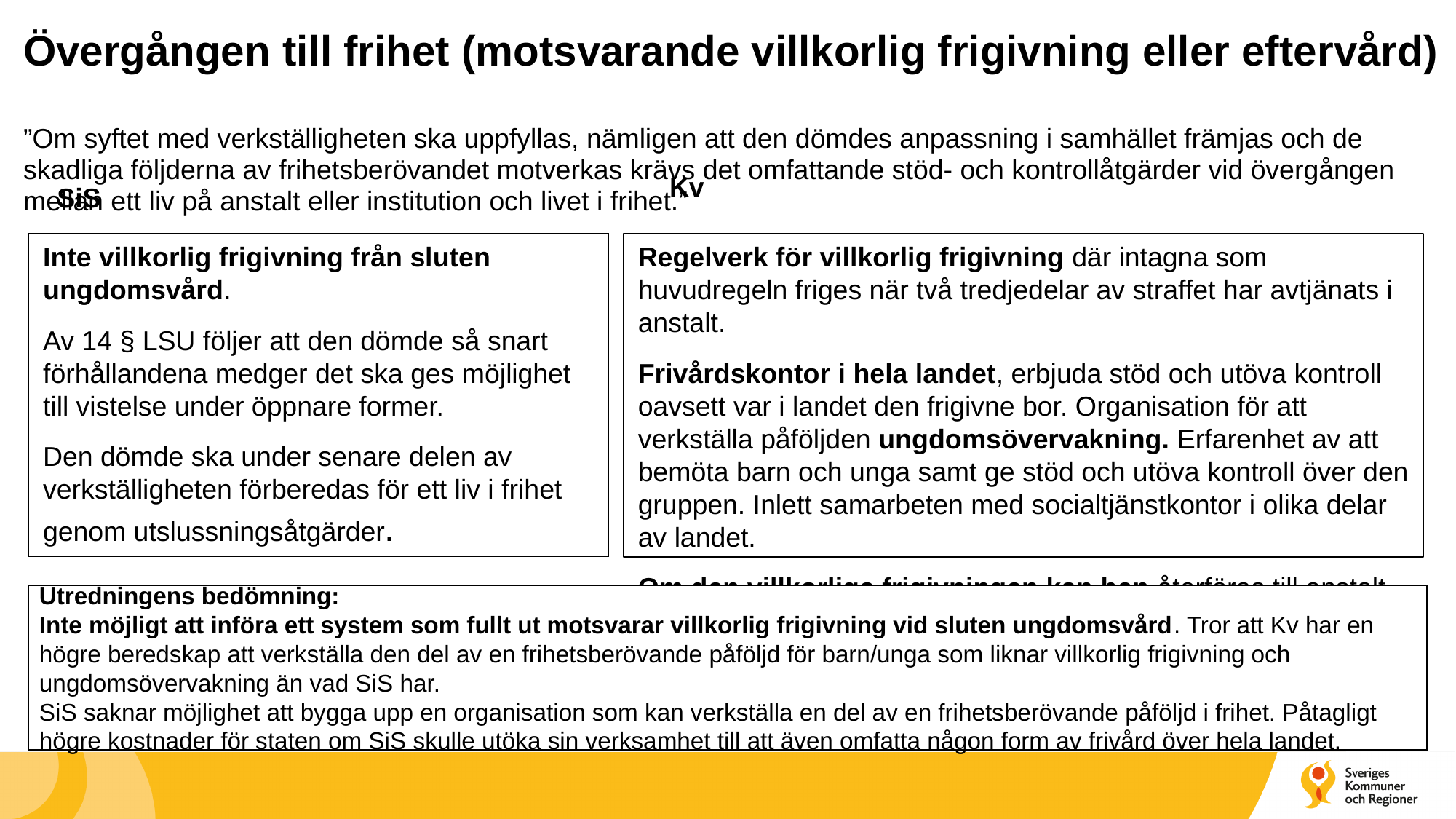

# Övergången till frihet (motsvarande villkorlig frigivning eller eftervård) ”Om syftet med verkställigheten ska uppfyllas, nämligen att den dömdes anpassning i samhället främjas och de skadliga följderna av frihetsberövandet motverkas krävs det omfattande stöd- och kontrollåtgärder vid övergången mellan ett liv på anstalt eller institution och livet i frihet.”
Kv
SiS
Inte villkorlig frigivning från sluten ungdomsvård.
Av 14 § LSU följer att den dömde så snart förhållandena medger det ska ges möjlighet till vistelse under öppnare former.
Den dömde ska under senare delen av verkställigheten förberedas för ett liv i frihet genom utslussningsåtgärder.

Regelverk för villkorlig frigivning där intagna som huvudregeln friges när två tredjedelar av straffet har avtjänats i anstalt.
Frivårdskontor i hela landet, erbjuda stöd och utöva kontroll oavsett var i landet den frigivne bor. Organisation för att verkställa påföljden ungdomsövervakning. Erfarenhet av att bemöta barn och unga samt ge stöd och utöva kontroll över den gruppen. Inlett samarbeten med socialtjänstkontor i olika delar av landet.
Om den villkorliga frigivningen kan hen återföras till anstalt.

Utredningens bedömning:
Inte möjligt att införa ett system som fullt ut motsvarar villkorlig frigivning vid sluten ungdomsvård. Tror att Kv har en högre beredskap att verkställa den del av en frihetsberövande påföljd för barn/unga som liknar villkorlig frigivning och ungdomsövervakning än vad SiS har.
SiS saknar möjlighet att bygga upp en organisation som kan verkställa en del av en frihetsberövande påföljd i frihet. Påtagligt högre kostnader för staten om SiS skulle utöka sin verksamhet till att även omfatta någon form av frivård över hela landet.